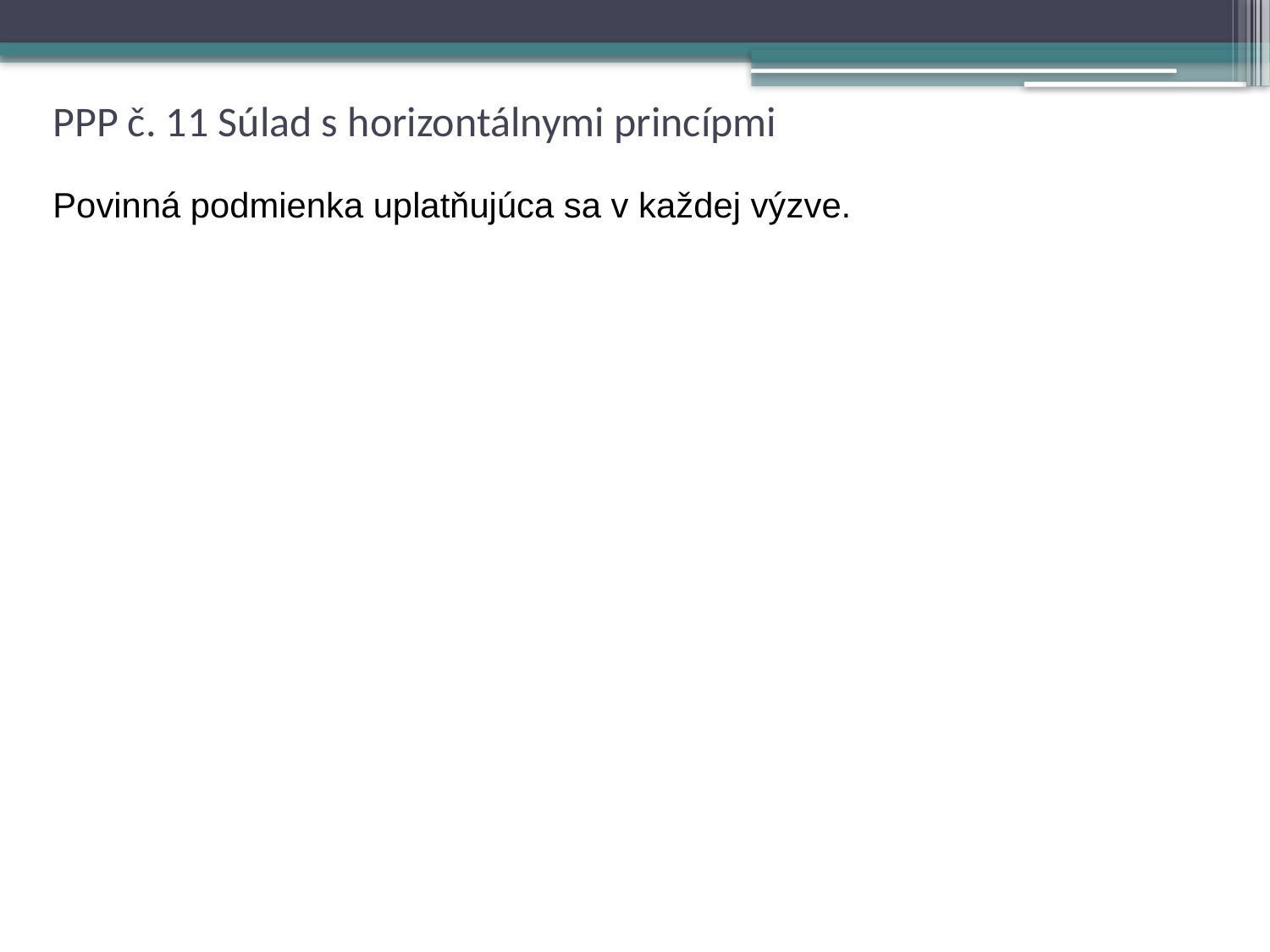

# PPP č. 11 Súlad s horizontálnymi princípmi
Povinná podmienka uplatňujúca sa v každej výzve.